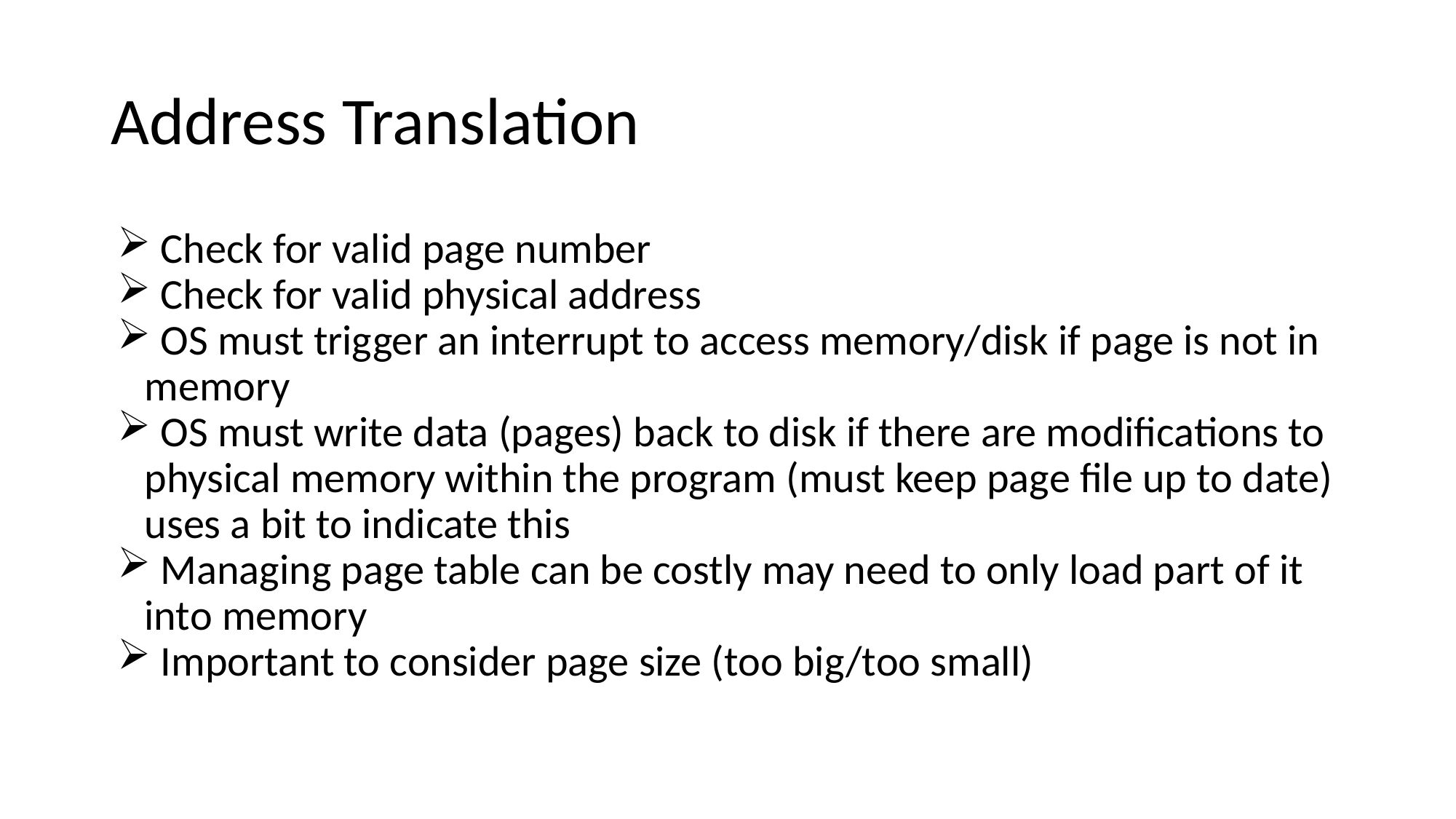

# Address Translation
 Check for valid page number
 Check for valid physical address
 OS must trigger an interrupt to access memory/disk if page is not in memory
 OS must write data (pages) back to disk if there are modifications to physical memory within the program (must keep page file up to date) uses a bit to indicate this
 Managing page table can be costly may need to only load part of it into memory
 Important to consider page size (too big/too small)